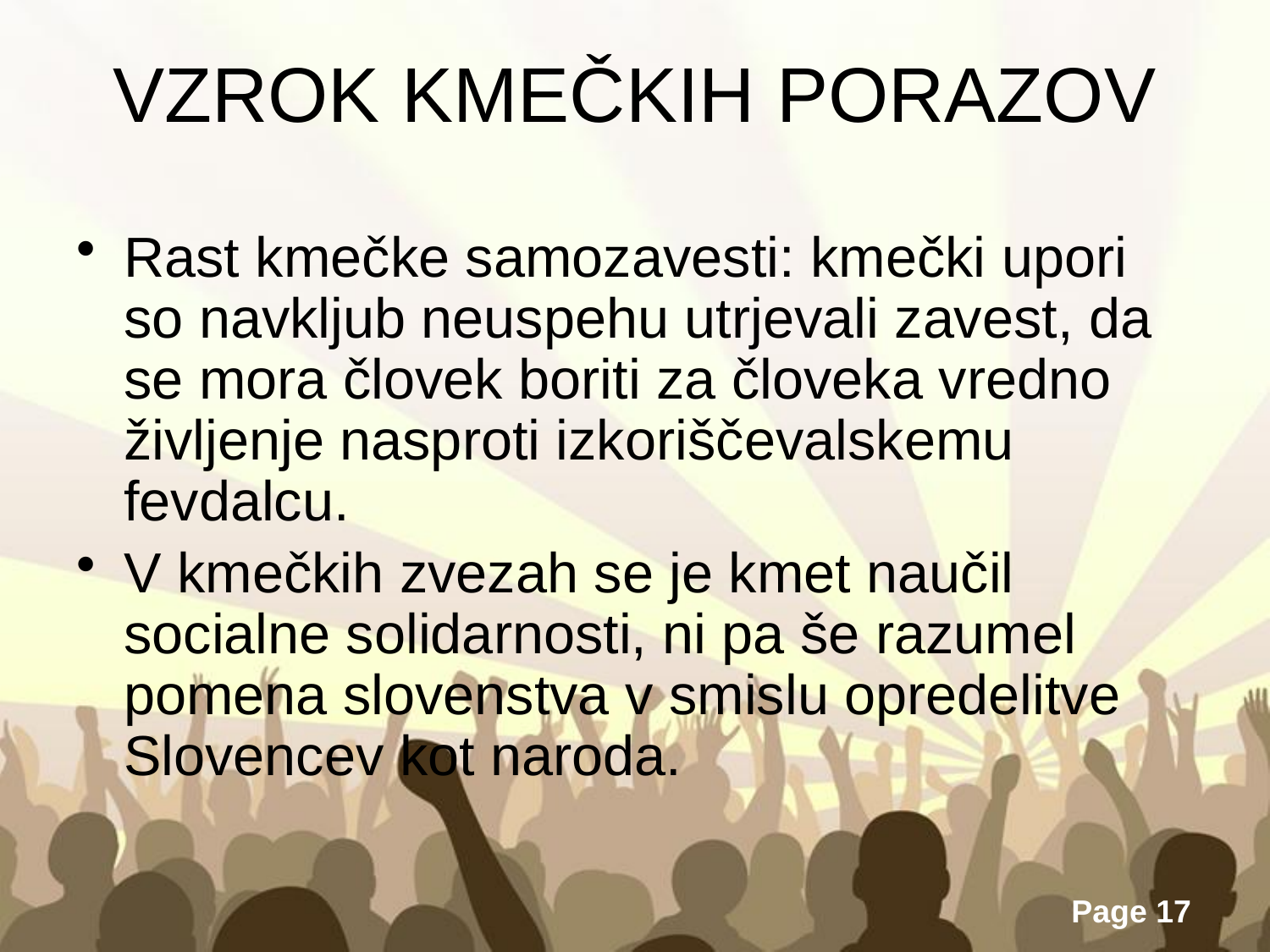

# VZROK KMEČKIH PORAZOV
Rast kmečke samozavesti: kmečki upori so navkljub neuspehu utrjevali zavest, da se mora človek boriti za človeka vredno življenje nasproti izkoriščevalskemu fevdalcu.
V kmečkih zvezah se je kmet naučil socialne solidarnosti, ni pa še razumel pomena slovenstva v smislu opredelitve Slovencev kot naroda.